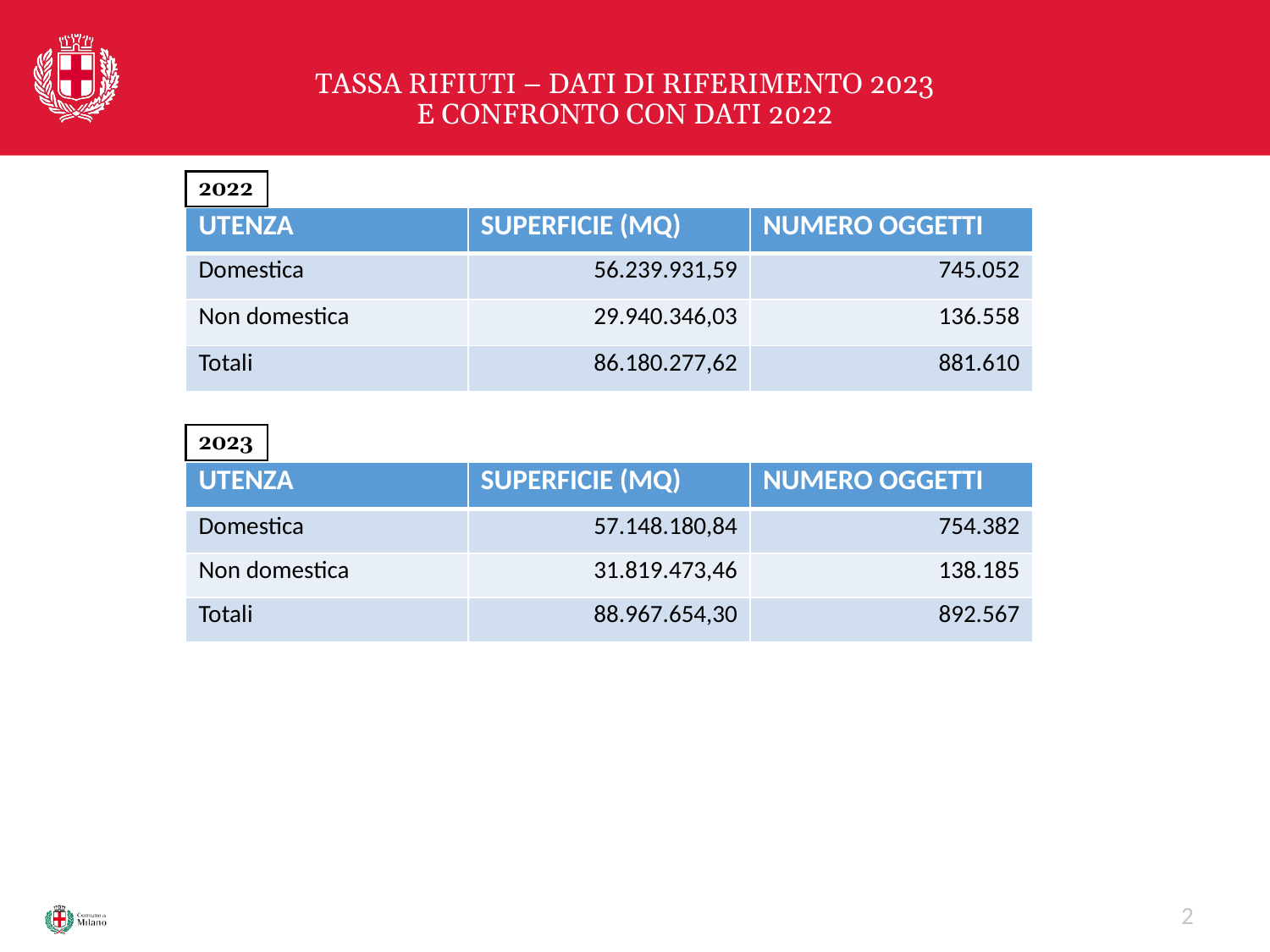

# TASSA RIFIUTI – DATI DI RIFERIMENTO 2023 E CONFRONTO CON DATI 2022
2022
| UTENZA | SUPERFICIE (MQ) | NUMERO OGGETTI |
| --- | --- | --- |
| Domestica | 56.239.931,59 | 745.052 |
| Non domestica | 29.940.346,03 | 136.558 |
| Totali | 86.180.277,62 | 881.610 |
2023
| UTENZA | SUPERFICIE (MQ) | NUMERO OGGETTI |
| --- | --- | --- |
| Domestica | 57.148.180,84 | 754.382 |
| Non domestica | 31.819.473,46 | 138.185 |
| Totali | 88.967.654,30 | 892.567 |
2